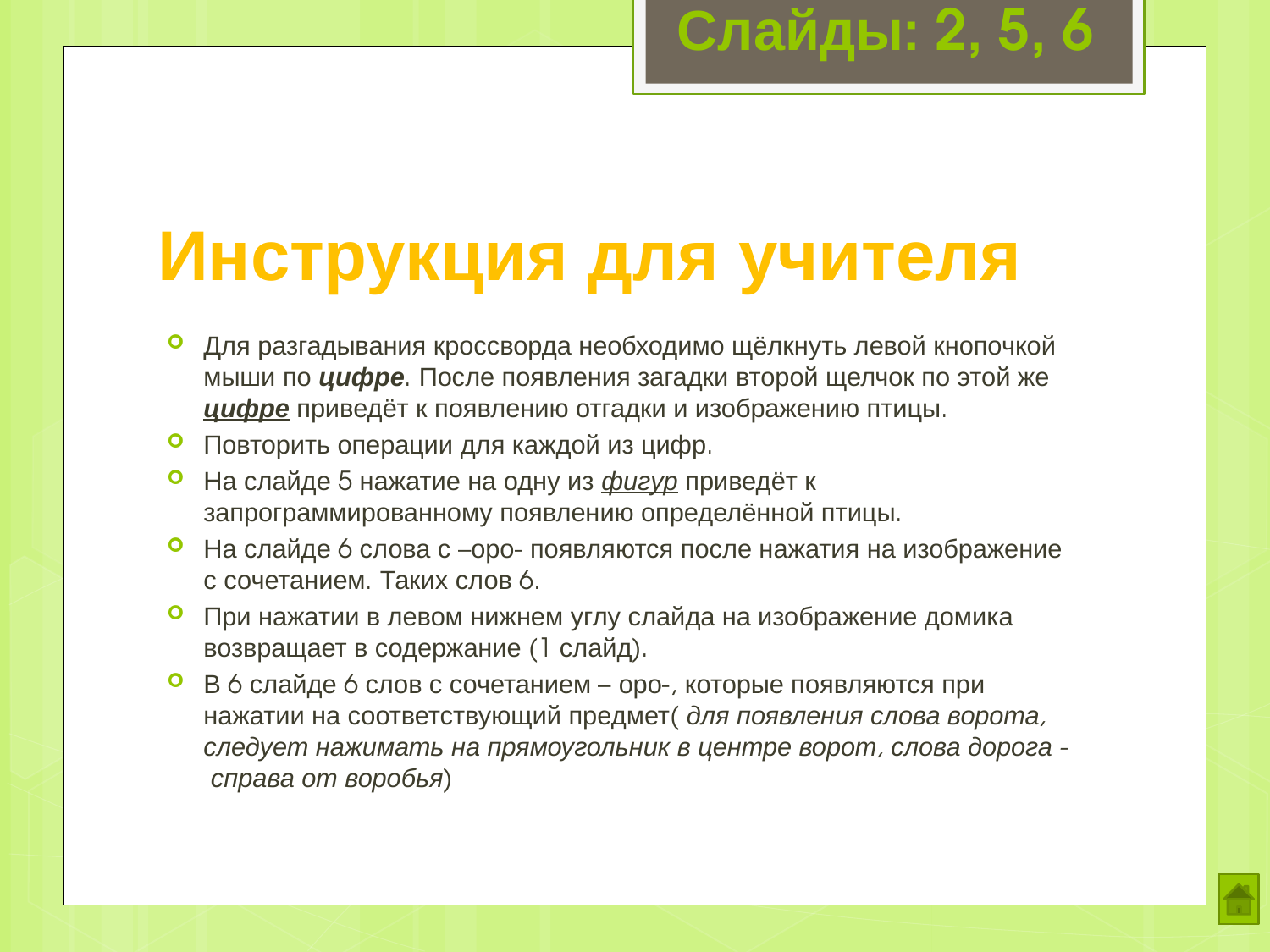

Слайды: 2, 5, 6
# Инструкция для учителя
Для разгадывания кроссворда необходимо щёлкнуть левой кнопочкой мыши по цифре. После появления загадки второй щелчок по этой же цифре приведёт к появлению отгадки и изображению птицы.
Повторить операции для каждой из цифр.
На слайде 5 нажатие на одну из фигур приведёт к запрограммированному появлению определённой птицы.
На слайде 6 слова с –оро- появляются после нажатия на изображение с сочетанием. Таких слов 6.
При нажатии в левом нижнем углу слайда на изображение домика возвращает в содержание (1 слайд).
В 6 слайде 6 слов с сочетанием – оро-, которые появляются при нажатии на соответствующий предмет( для появления слова ворота, следует нажимать на прямоугольник в центре ворот, слова дорога -  справа от воробья)